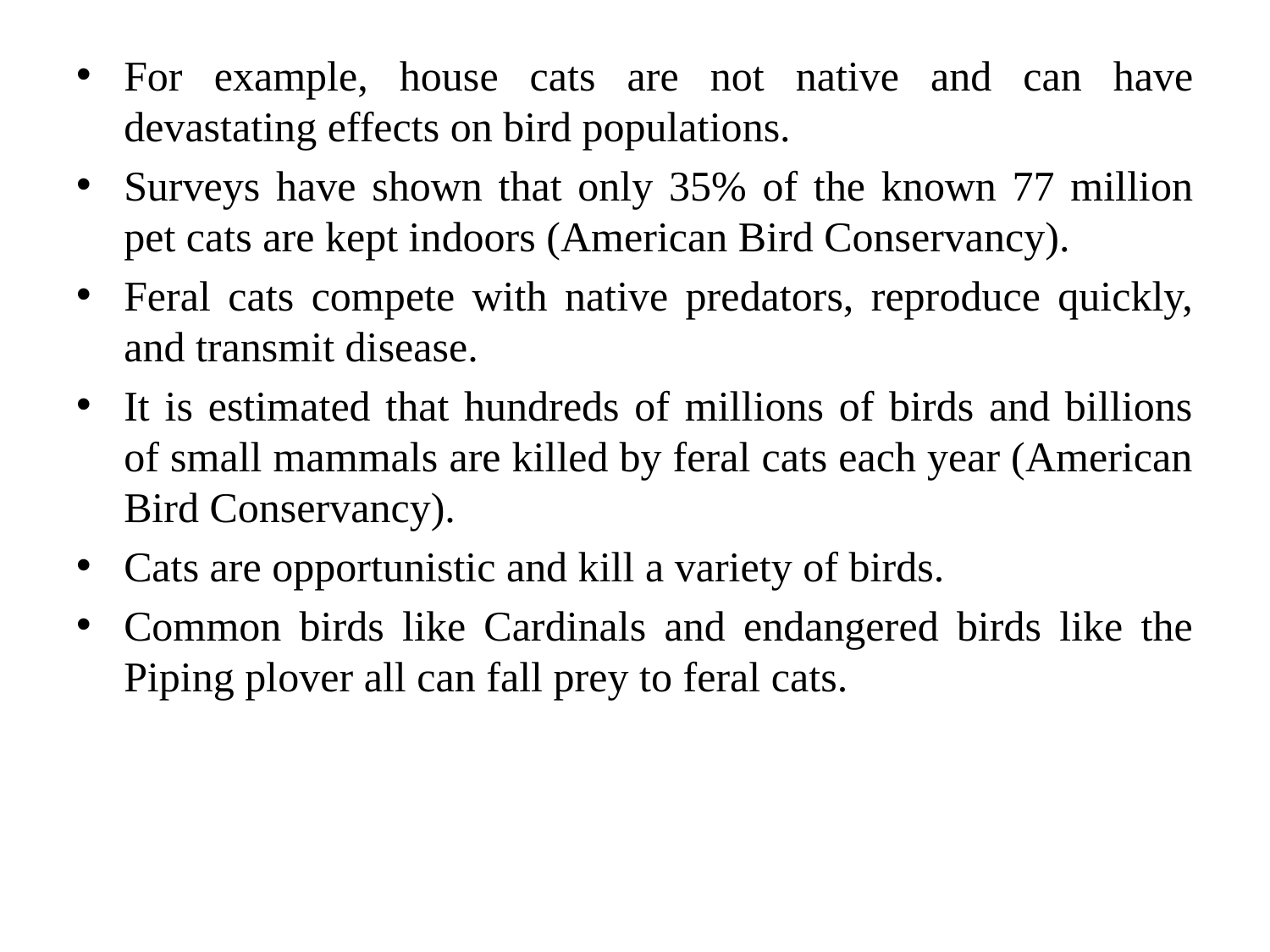

For example, house cats are not native and can have devastating effects on bird populations.
Surveys have shown that only 35% of the known 77 million pet cats are kept indoors (American Bird Conservancy).
Feral cats compete with native predators, reproduce quickly, and transmit disease.
It is estimated that hundreds of millions of birds and billions of small mammals are killed by feral cats each year (American Bird Conservancy).
Cats are opportunistic and kill a variety of birds.
Common birds like Cardinals and endangered birds like the Piping plover all can fall prey to feral cats.